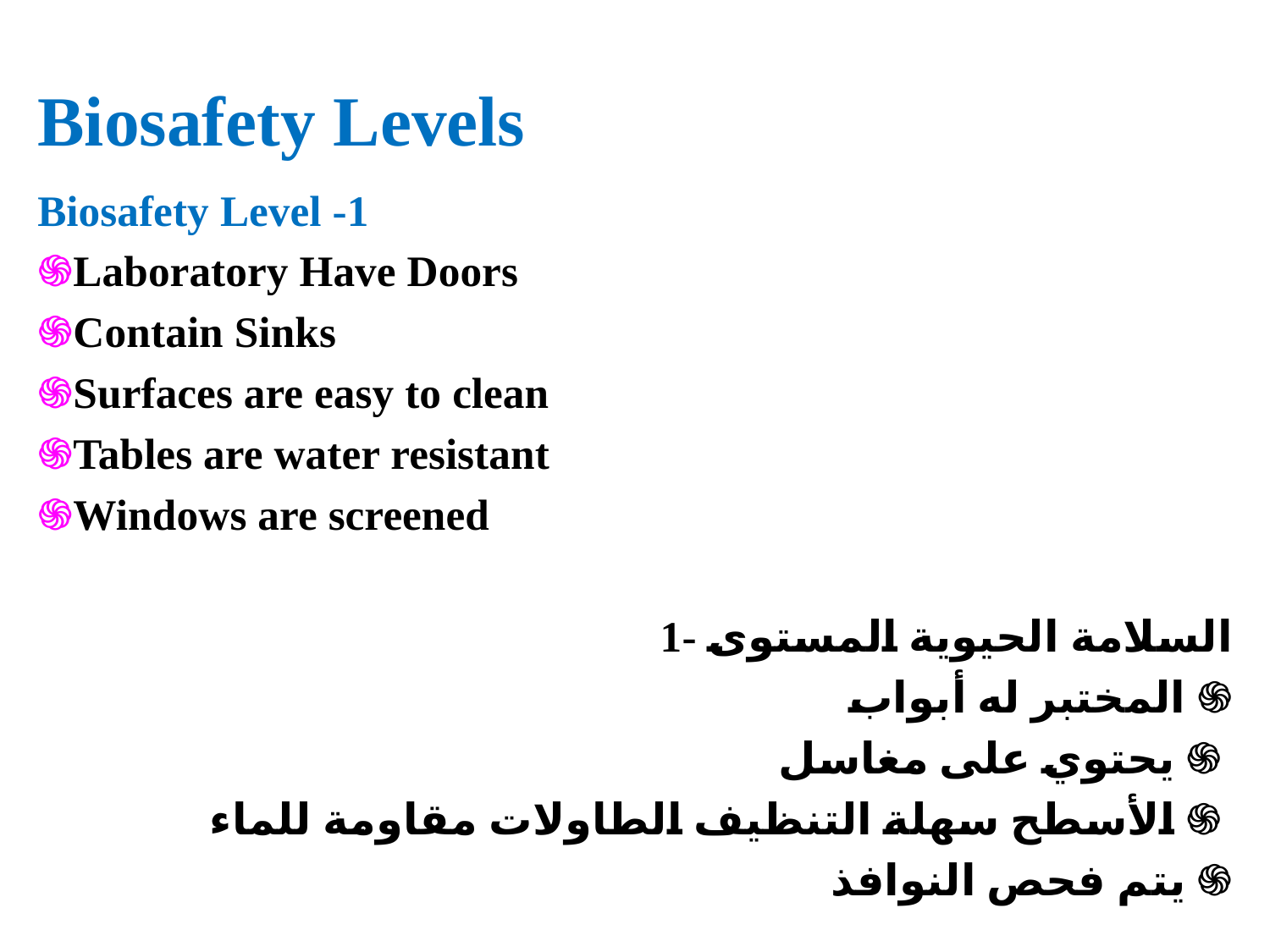

# Biosafety Levels
Biosafety Level -1
֍Laboratory Have Doors
֍Contain Sinks
֍Surfaces are easy to clean
֍Tables are water resistant
֍Windows are screened

السلامة الحيوية المستوى -1
֍ المختبر له أبواب
 ֍ يحتوي على مغاسل
 ֍ الأسطح سهلة التنظيف الطاولات مقاومة للماء
֍ يتم فحص النوافذ